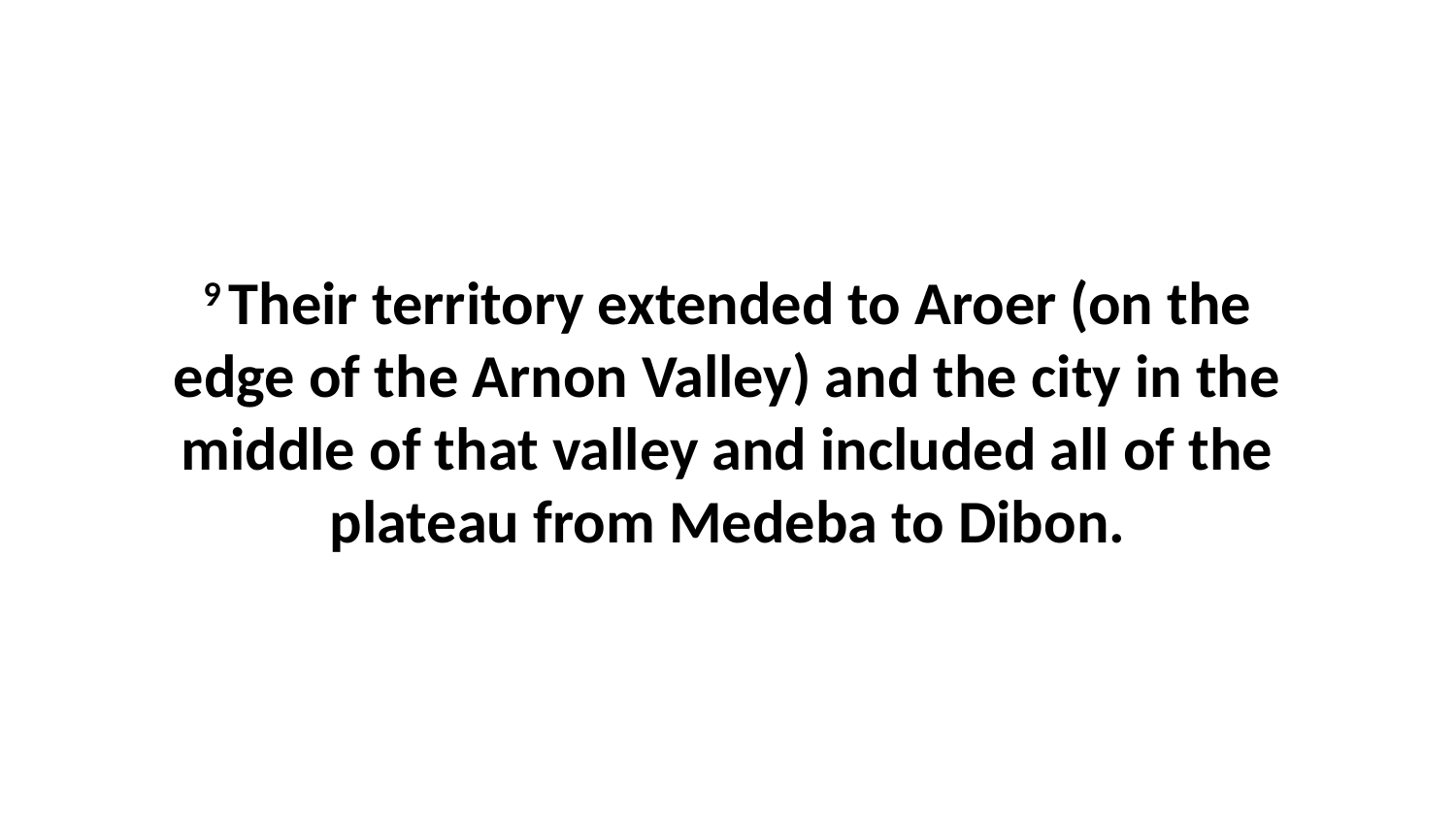

9 Their territory extended to Aroer (on the edge of the Arnon Valley) and the city in the middle of that valley and included all of the plateau from Medeba to Dibon.